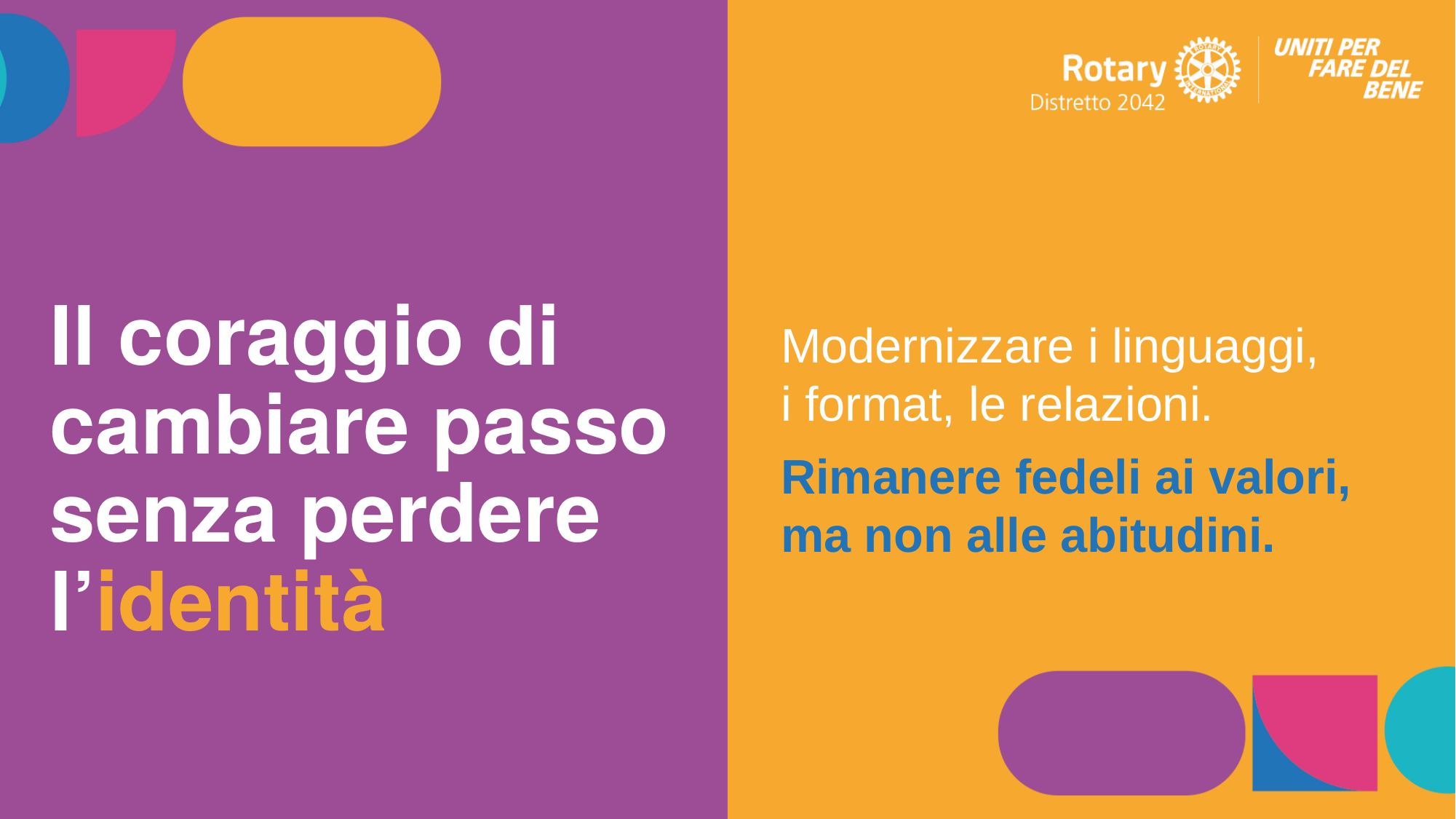

Modernizzare i linguaggi,
i format, le relazioni.
Rimanere fedeli ai valori,
ma non alle abitudini.
# Il coraggio di cambiare passo senza perdere l’identità